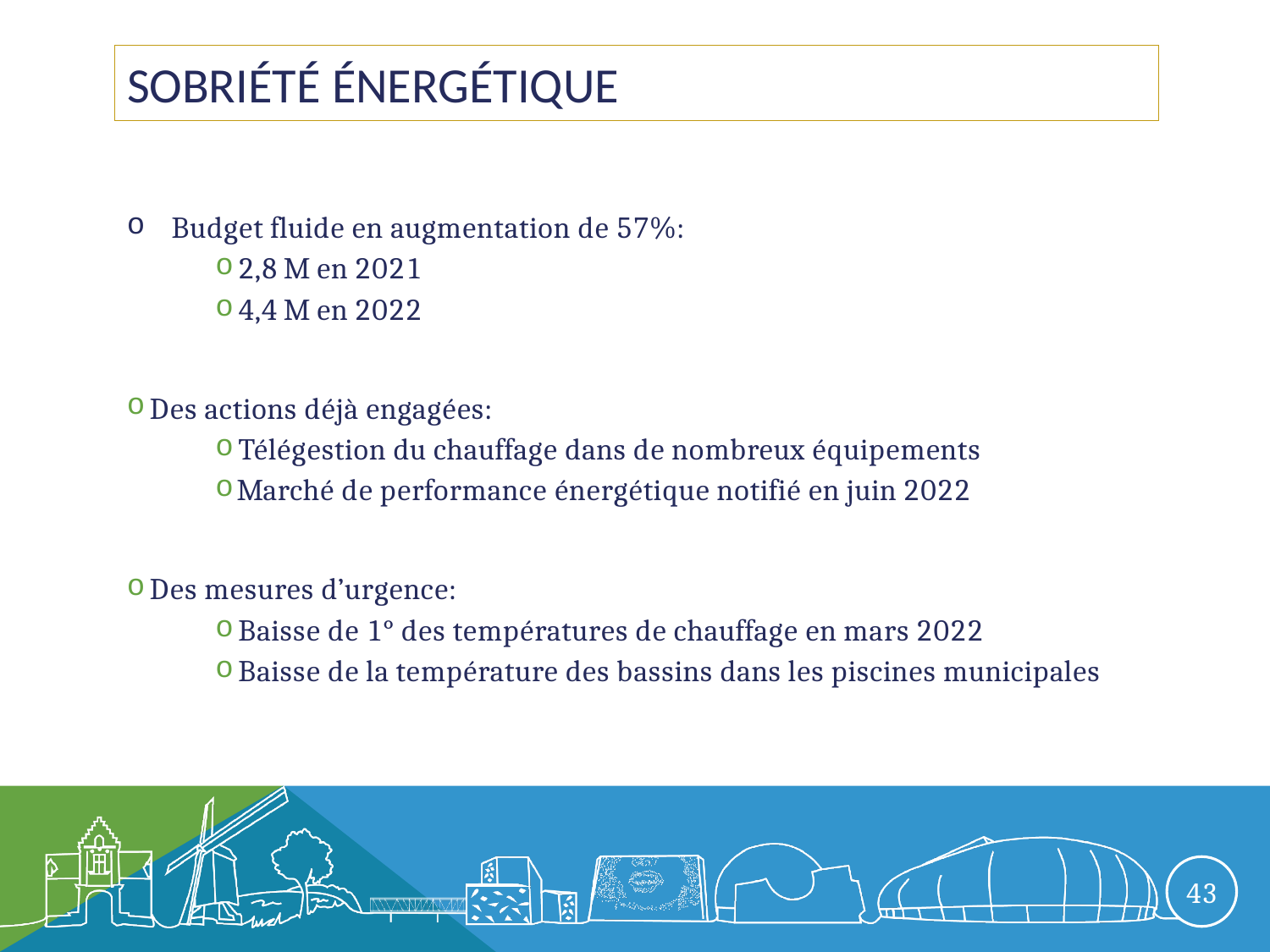

# Sobriété énergétique

Budget fluide en augmentation de 57%:
2,8 M en 2021
4,4 M en 2022

Des actions déjà engagées:
Télégestion du chauffage dans de nombreux équipements
Marché de performance énergétique notifié en juin 2022

Des mesures d’urgence:
Baisse de 1° des températures de chauffage en mars 2022
Baisse de la température des bassins dans les piscines municipales

43